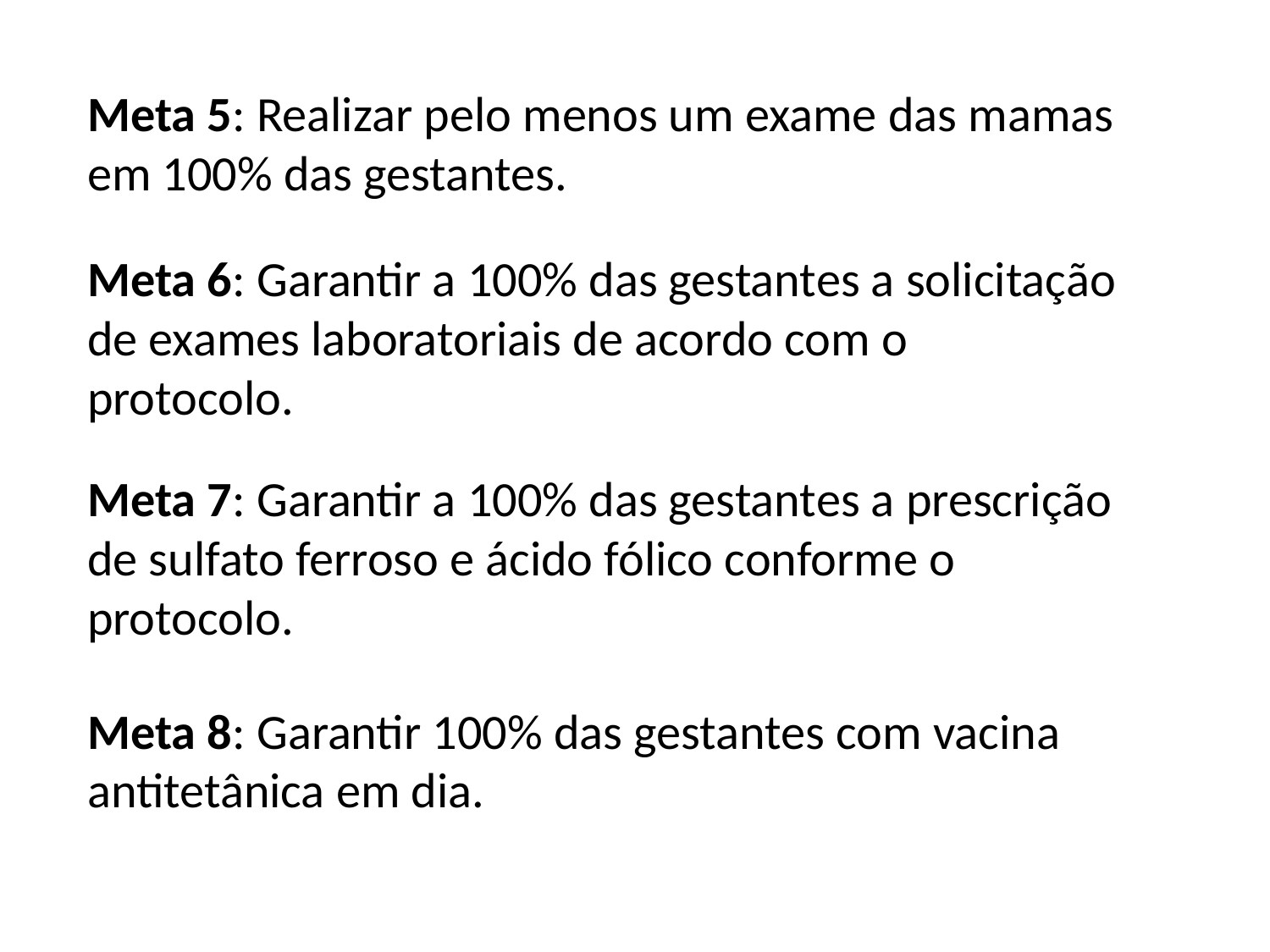

Meta 5: Realizar pelo menos um exame das mamas em 100% das gestantes.
Meta 6: Garantir a 100% das gestantes a solicitação de exames laboratoriais de acordo com o protocolo.
Meta 7: Garantir a 100% das gestantes a prescrição de sulfato ferroso e ácido fólico conforme o protocolo.
Meta 8: Garantir 100% das gestantes com vacina antitetânica em dia.